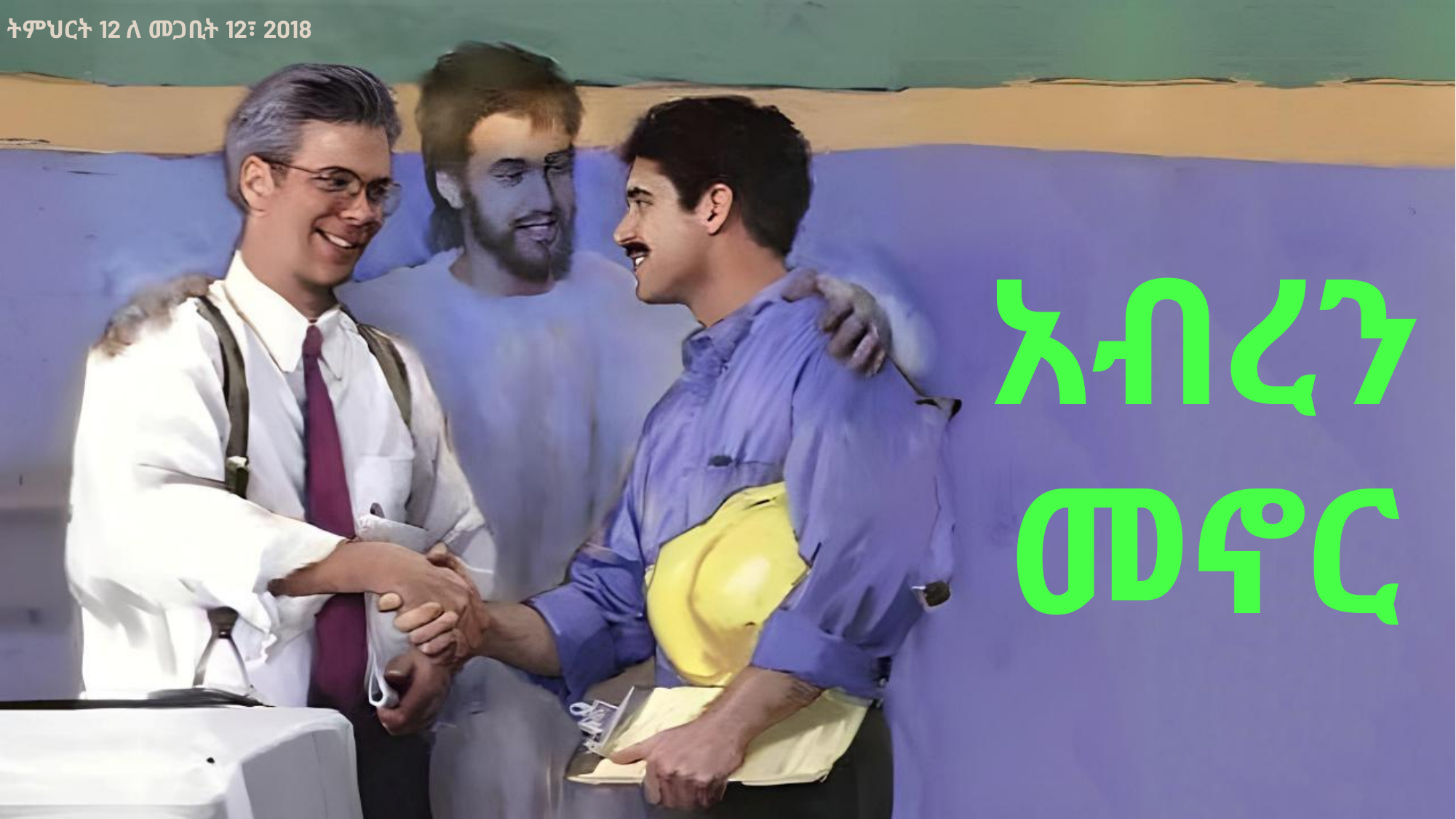

ትምህርት 12 ለ መጋቢት 12፣ 2018
አብረን መኖር